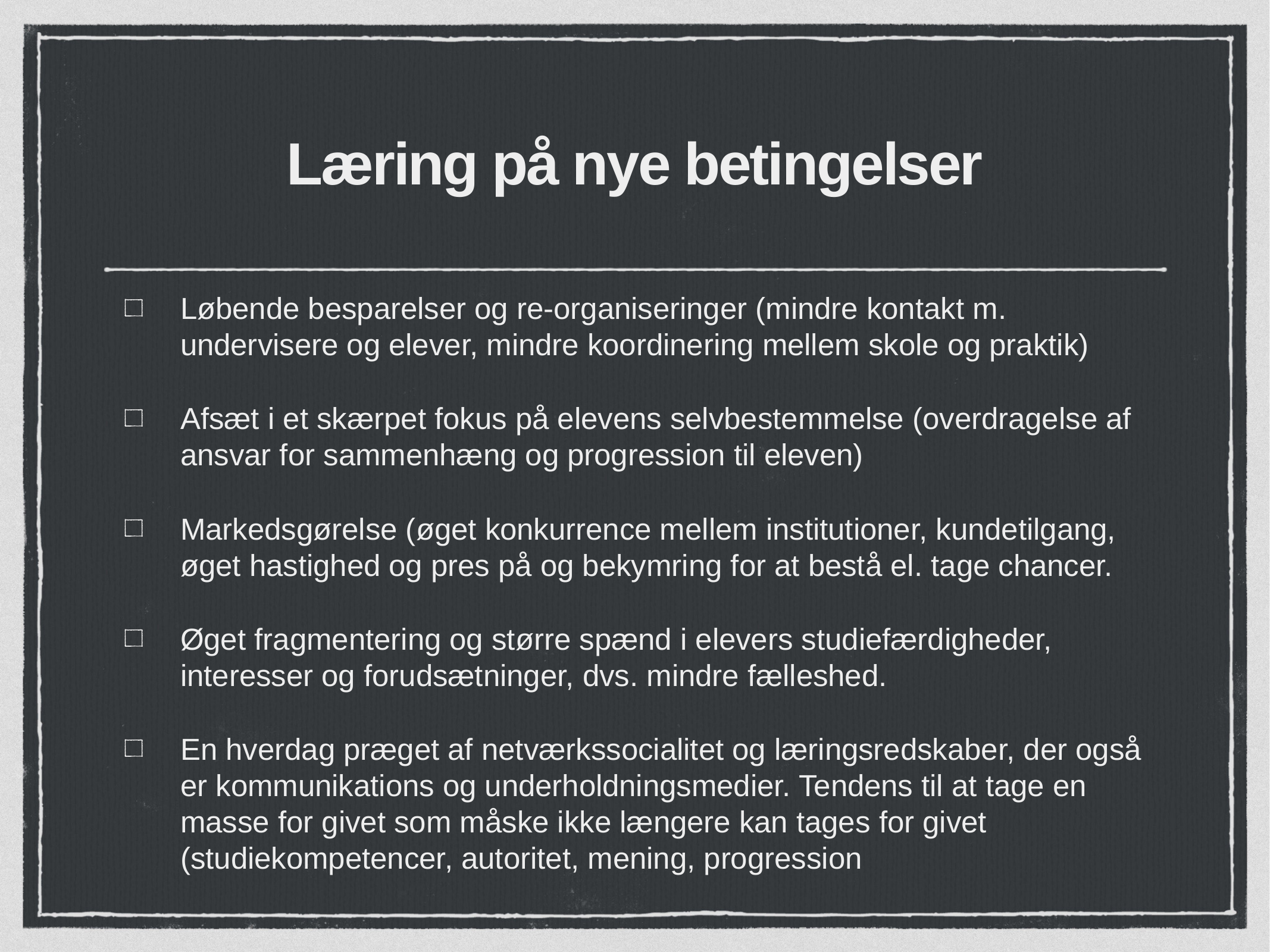

# Læring på nye betingelser
Løbende besparelser og re-organiseringer (mindre kontakt m. undervisere og elever, mindre koordinering mellem skole og praktik)
Afsæt i et skærpet fokus på elevens selvbestemmelse (overdragelse af ansvar for sammenhæng og progression til eleven)
Markedsgørelse (øget konkurrence mellem institutioner, kundetilgang, øget hastighed og pres på og bekymring for at bestå el. tage chancer.
Øget fragmentering og større spænd i elevers studiefærdigheder, interesser og forudsætninger, dvs. mindre fælleshed.
En hverdag præget af netværkssocialitet og læringsredskaber, der også er kommunikations og underholdningsmedier. Tendens til at tage en masse for givet som måske ikke længere kan tages for givet (studiekompetencer, autoritet, mening, progression